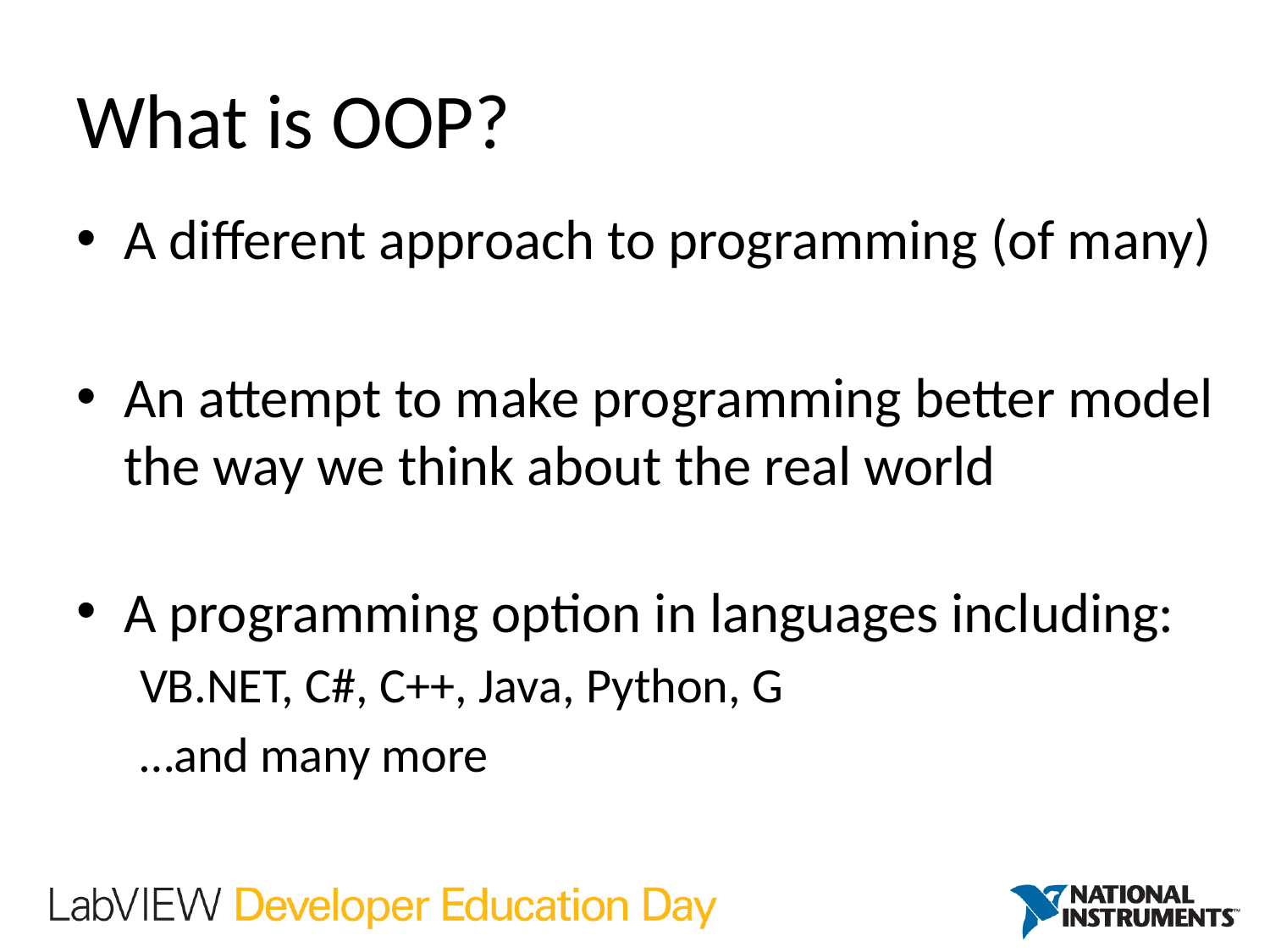

# What is OOP?
A different approach to programming (of many)

An attempt to make programming better model the way we think about the real world
A programming option in languages including:
VB.NET, C#, C++, Java, Python, G
…and many more